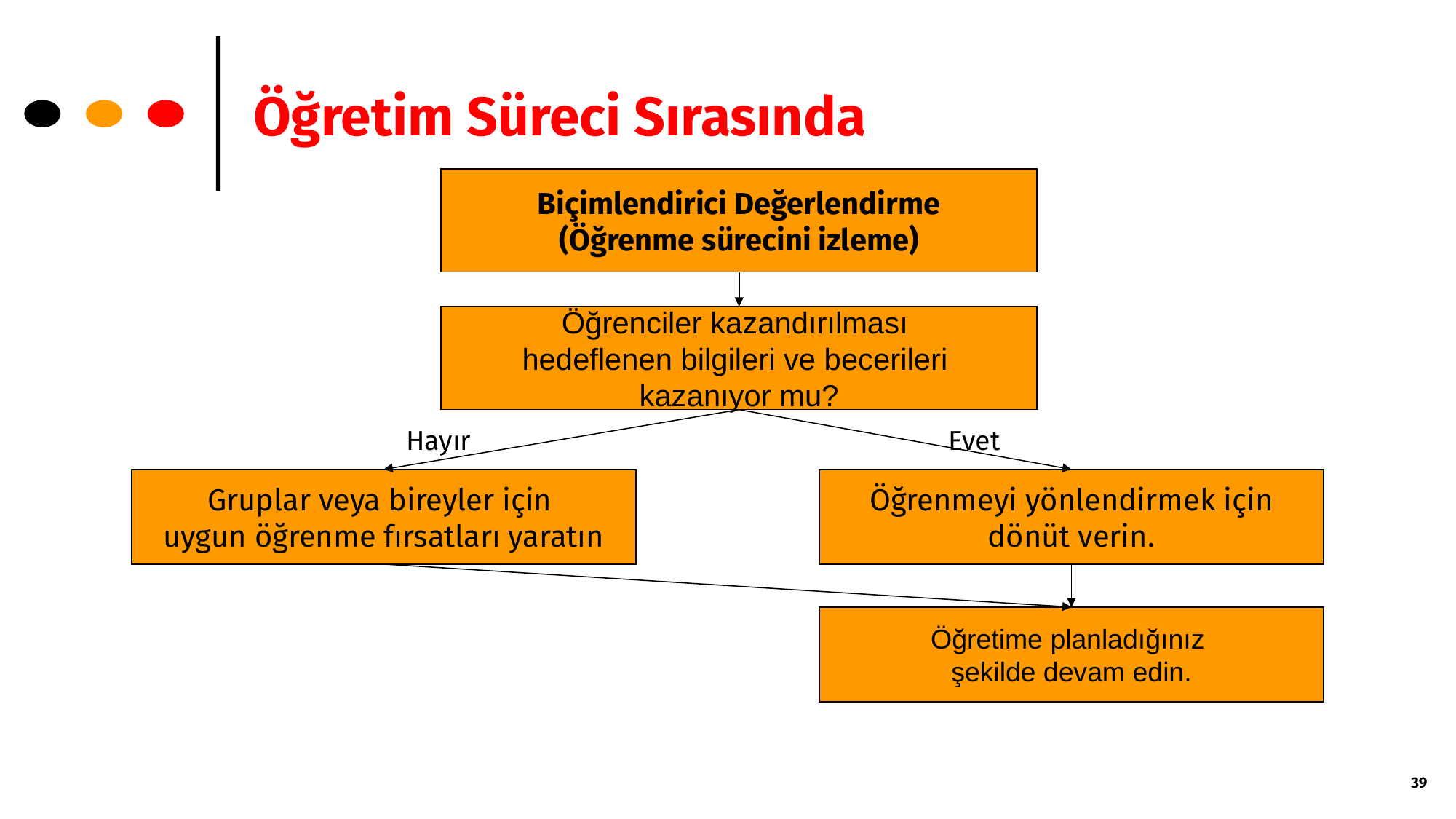

# Öğretim Süreci Sırasında
Biçimlendirici Değerlendirme
(Öğrenme sürecini izleme)
Öğrenciler kazandırılması
hedeflenen bilgileri ve becerileri
kazanıyor mu?
Hayır
Evet
Gruplar veya bireyler için
uygun öğrenme fırsatları yaratın
Öğrenmeyi yönlendirmek için
dönüt verin.
Öğretime planladığınız
şekilde devam edin.
39